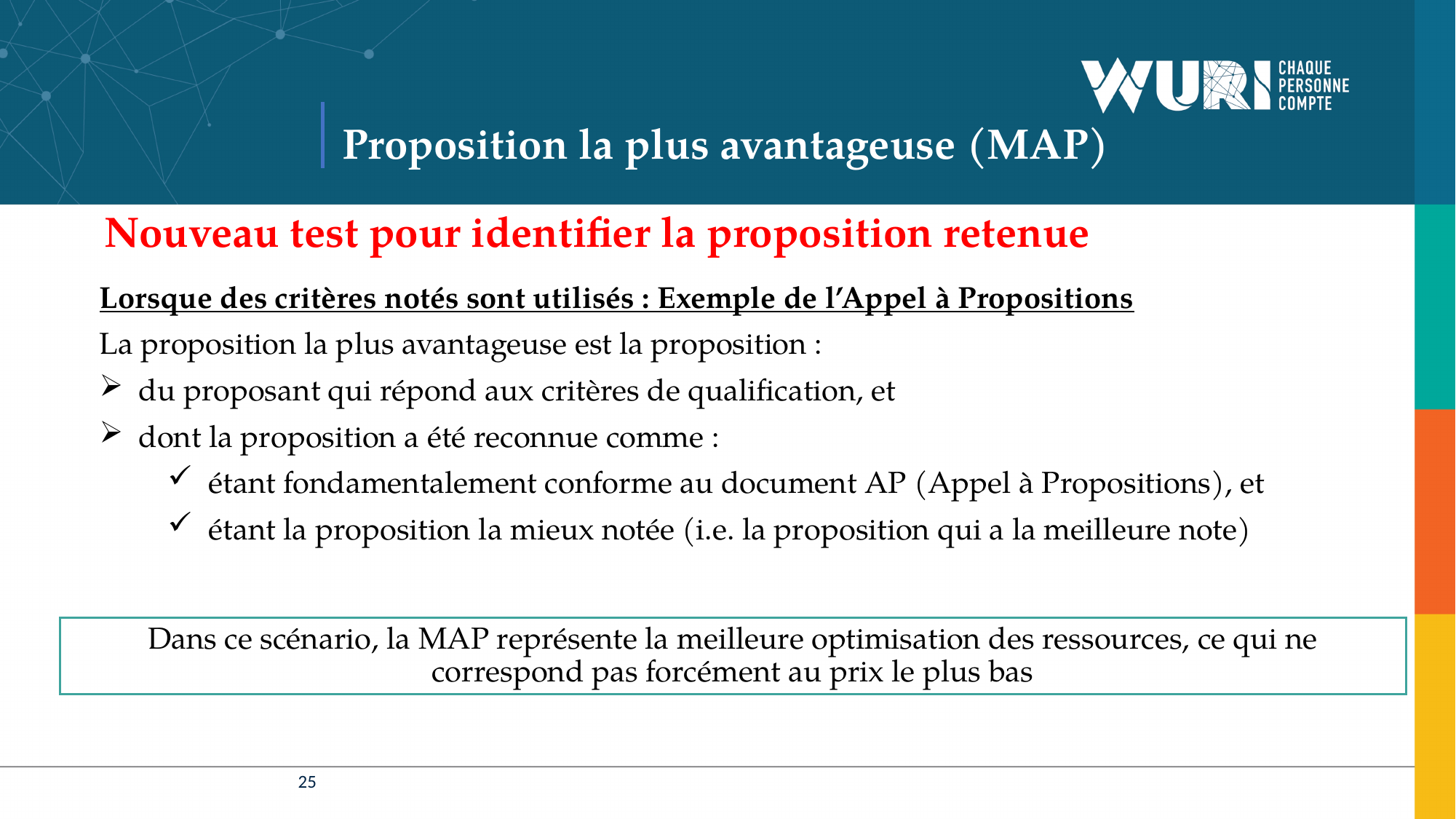

Proposition la plus avantageuse (MAP)

Nouveau test pour identifier la proposition retenue
Lorsque des critères notés sont utilisés : Exemple de l’Appel à Propositions
La proposition la plus avantageuse est la proposition :
  du proposant qui répond aux critères de qualification, et
  dont la proposition a été reconnue comme :
étant fondamentalement conforme au document AP (Appel à Propositions), et
étant la proposition la mieux notée (i.e. la proposition qui a la meilleure note)
Dans ce scénario, la MAP représente la meilleure optimisation des ressources, ce qui ne correspond pas forcément au prix le plus bas
25